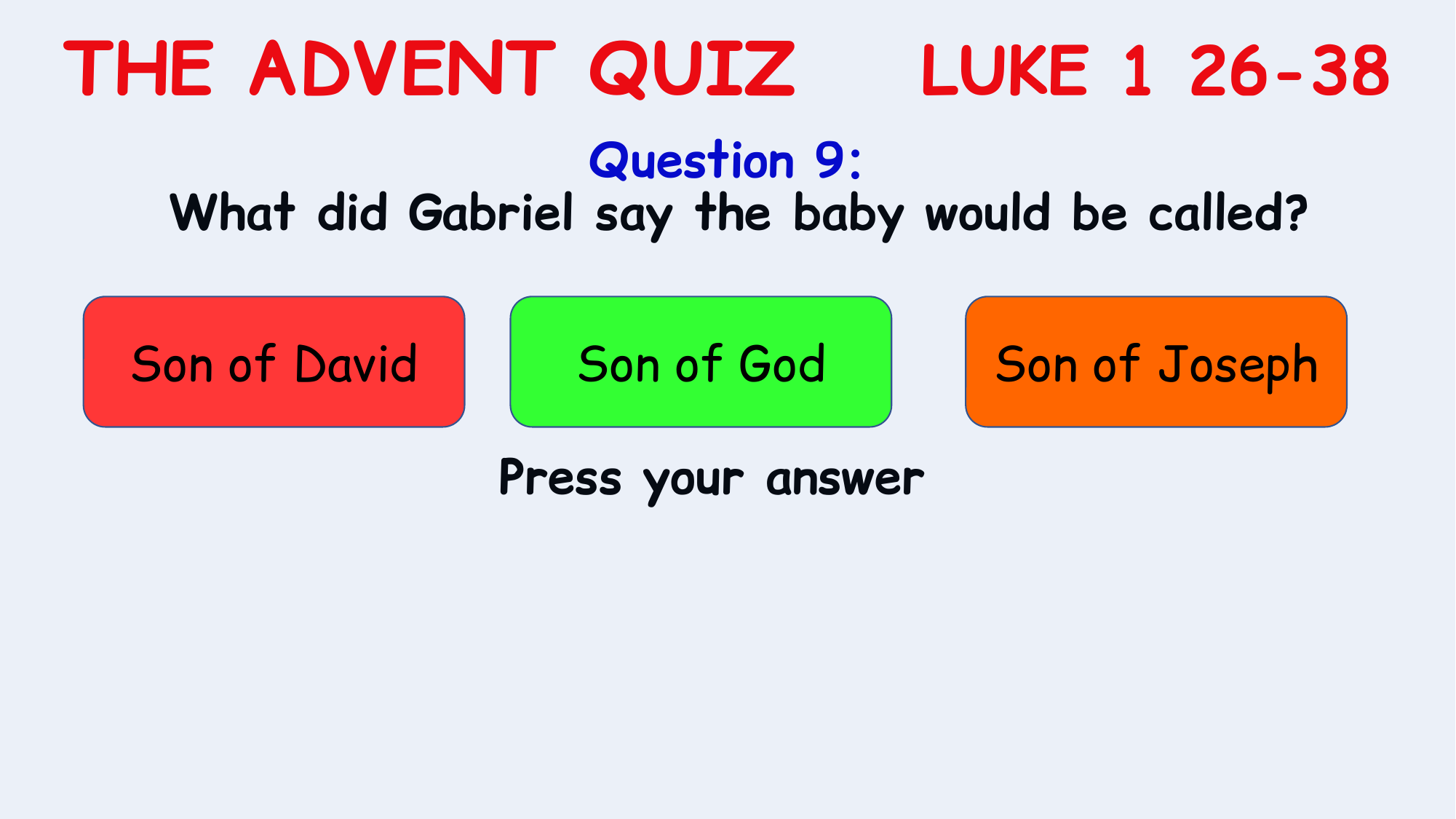

Question 9:
What did Gabriel say the baby would be called?
Son of David
Son of God
Son of Joseph
Press your answer